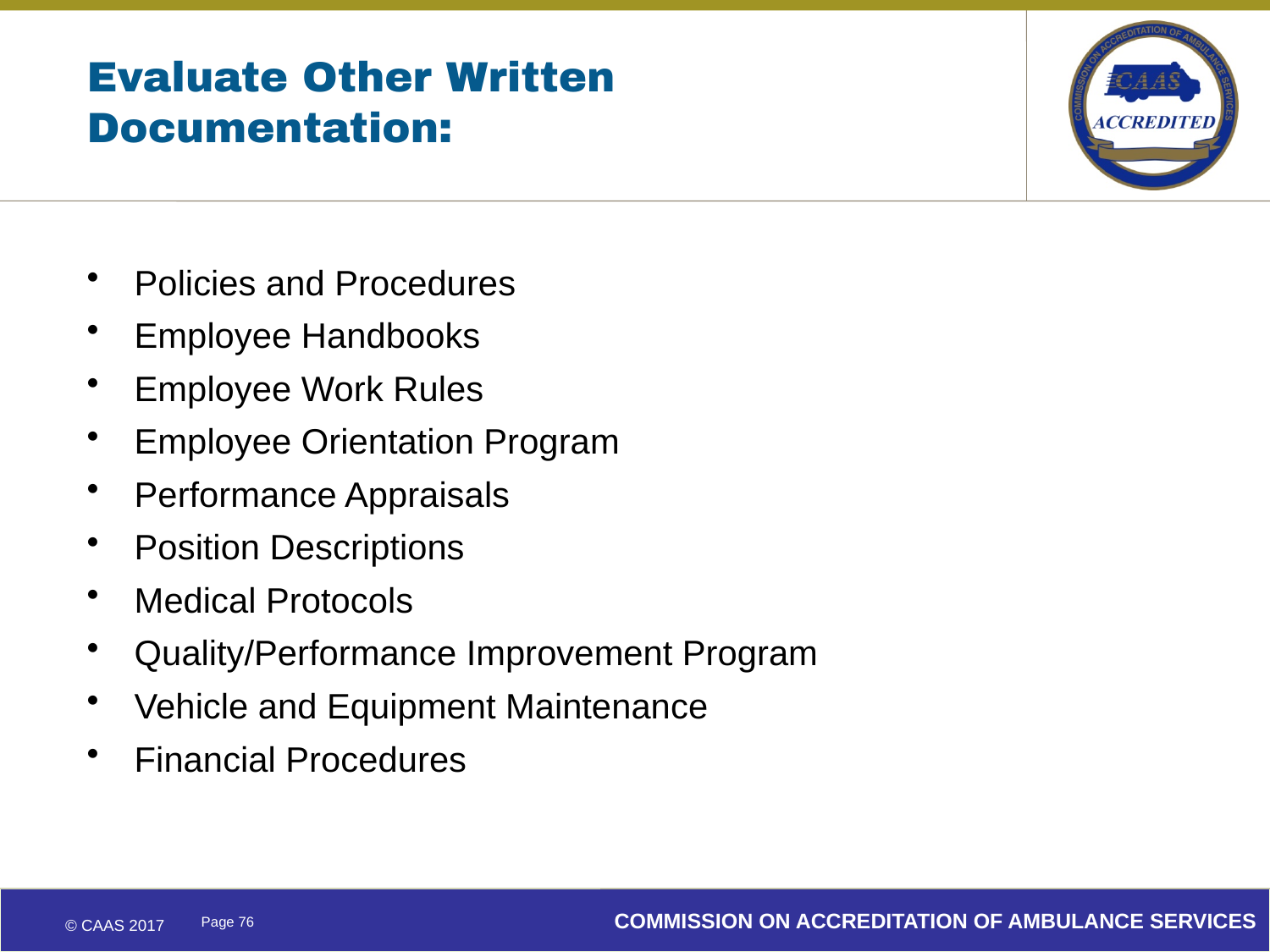

# Evaluate Other Written Documentation:
Policies and Procedures
Employee Handbooks
Employee Work Rules
Employee Orientation Program
Performance Appraisals
Position Descriptions
Medical Protocols
Quality/Performance Improvement Program
Vehicle and Equipment Maintenance
Financial Procedures